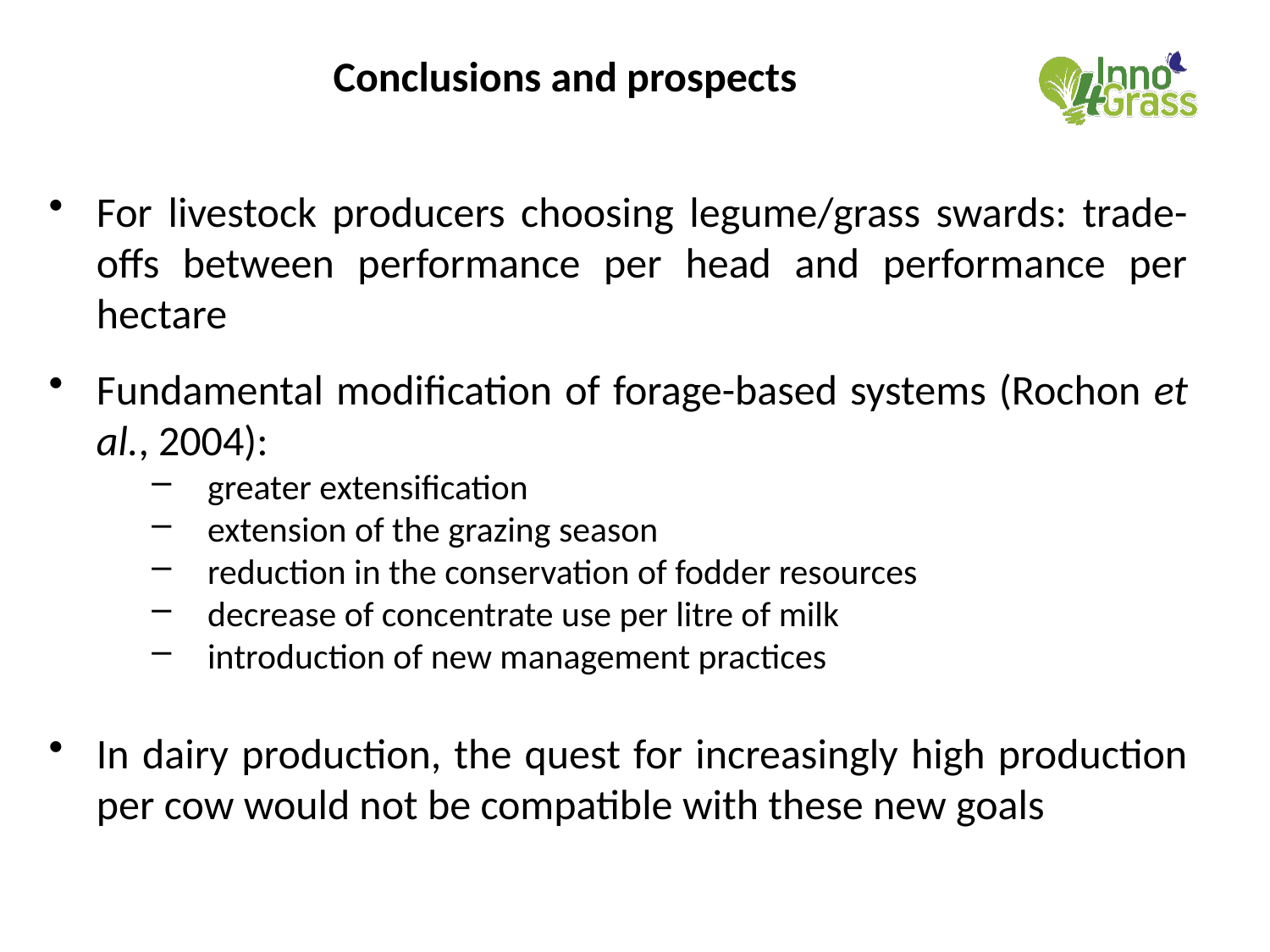

#
Conclusions and prospects
For livestock producers choosing legume/grass swards: trade-offs between performance per head and performance per hectare

Fundamental modification of forage-based systems (Rochon et al., 2004):
 greater extensification
 extension of the grazing season
 reduction in the conservation of fodder resources
 decrease of concentrate use per litre of milk
 introduction of new management practices

In dairy production, the quest for increasingly high production per cow would not be compatible with these new goals